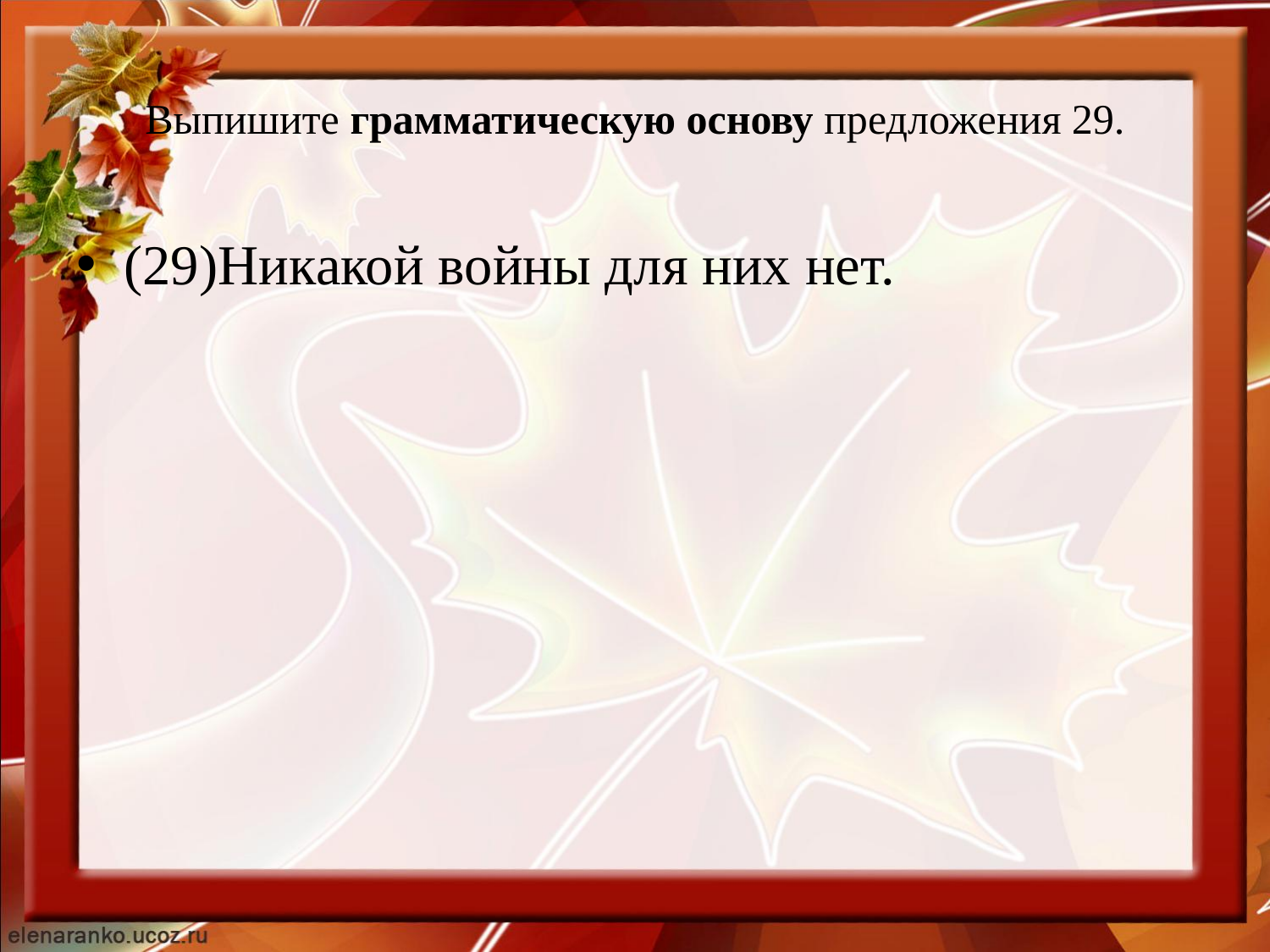

# Выпишите грамматическую основу предложения 29.
(29)Никакой войны для них нет.